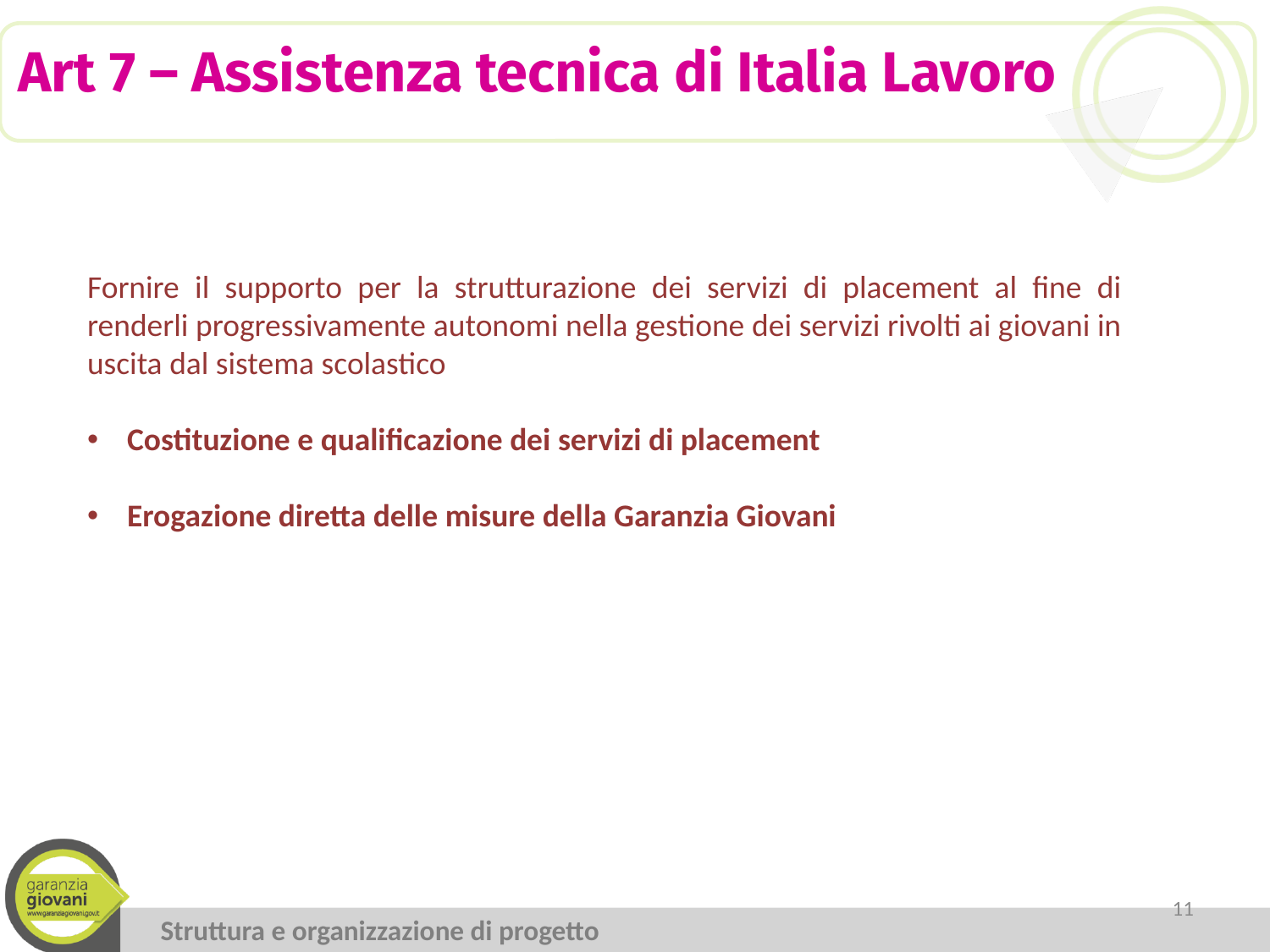

Art 7 – Assistenza tecnica di Italia Lavoro

Fornire il supporto per la strutturazione dei servizi di placement al fine di renderli progressivamente autonomi nella gestione dei servizi rivolti ai giovani in uscita dal sistema scolastico

Costituzione e qualificazione dei servizi di placement

Erogazione diretta delle misure della Garanzia Giovani

11